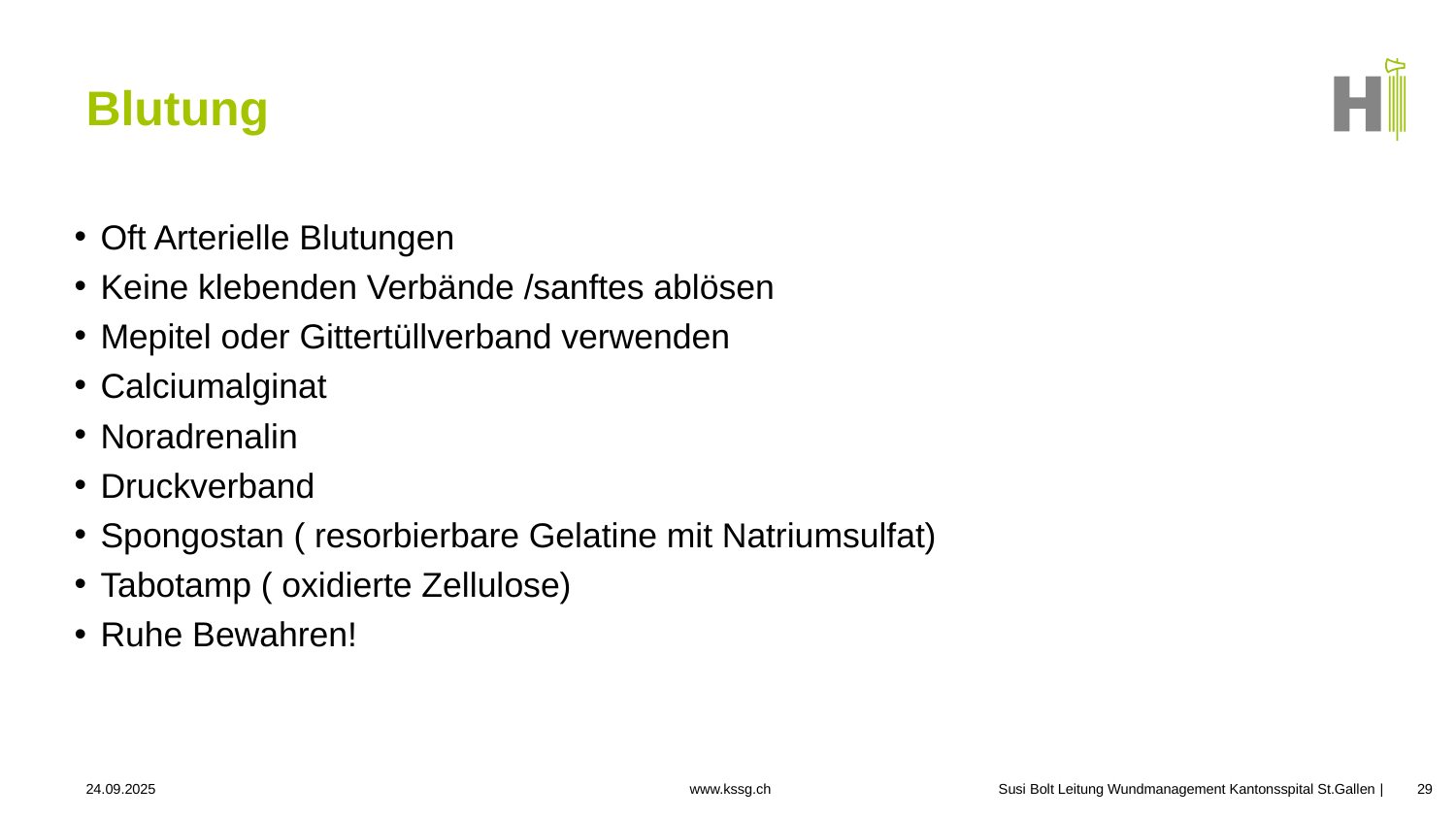

# Blutung

Oft Arterielle Blutungen
Keine klebenden Verbände /sanftes ablösen
Mepitel oder Gittertüllverband verwenden
Calciumalginat
Noradrenalin
Druckverband
Spongostan ( resorbierbare Gelatine mit Natriumsulfat)
Tabotamp ( oxidierte Zellulose)
Ruhe Bewahren!

24.09.2025
Susi Bolt Leitung Wundmanagement Kantonsspital St.Gallen
29